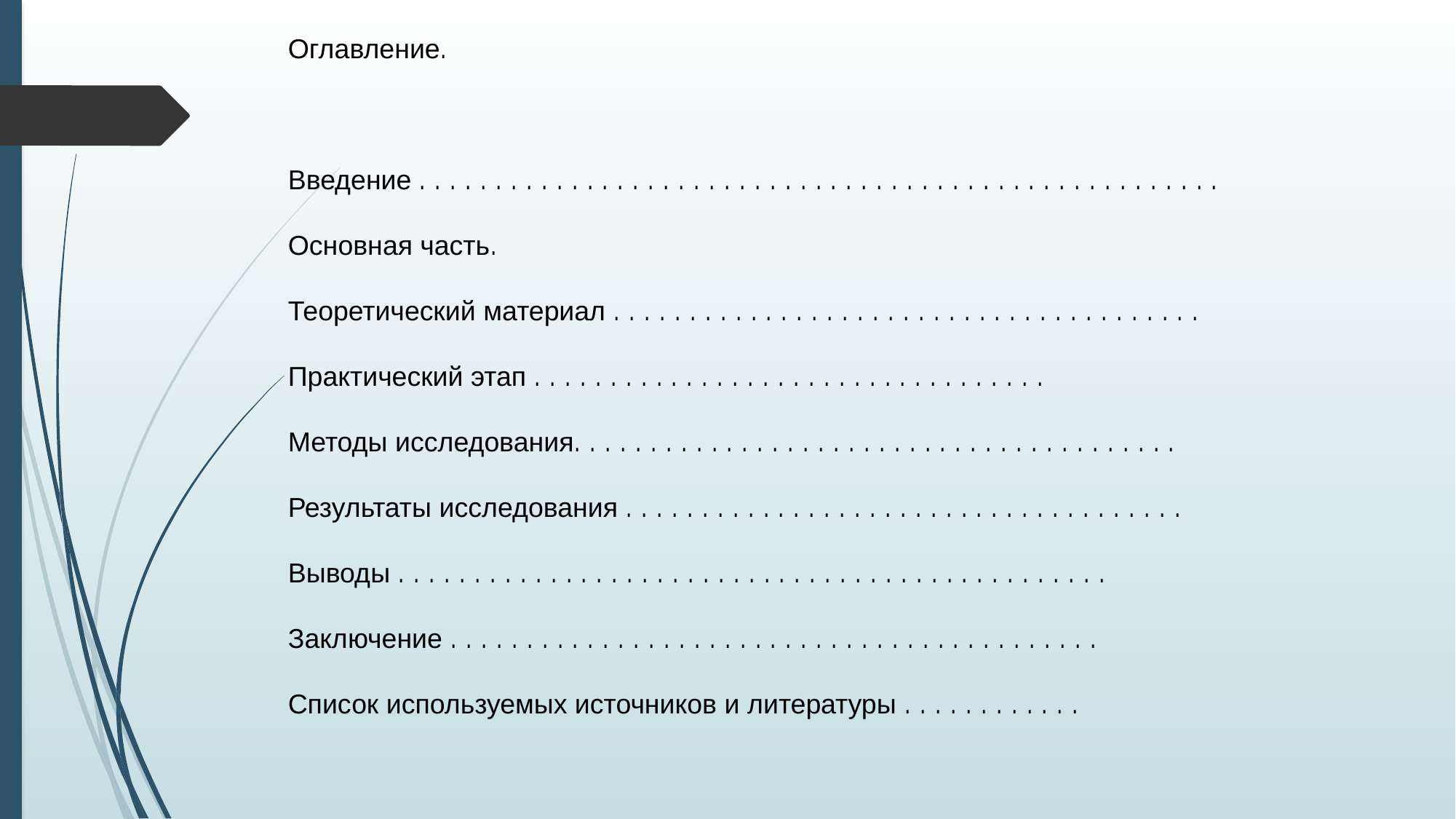

Оглавление.

Введение . . . . . . . . . . . . . . . . . . . . . . . . . . . . . . . . . . . . . . . . . . . . . . . . . . . . .

Основная часть.

Теоретический материал . . . . . . . . . . . . . . . . . . . . . . . . . . . . . . . . . . . . . . .

Практический этап . . . . . . . . . . . . . . . . . . . . . . . . . . . . . . . . . .

Методы исследования. . . . . . . . . . . . . . . . . . . . . . . . . . . . . . . . . . . . . . . .

Результаты исследования . . . . . . . . . . . . . . . . . . . . . . . . . . . . . . . . . . . . .

Выводы . . . . . . . . . . . . . . . . . . . . . . . . . . . . . . . . . . . . . . . . . . . . . . .

Заключение . . . . . . . . . . . . . . . . . . . . . . . . . . . . . . . . . . . . . . . . . . .

Список используемых источников и литературы . . . . . . . . . . . .